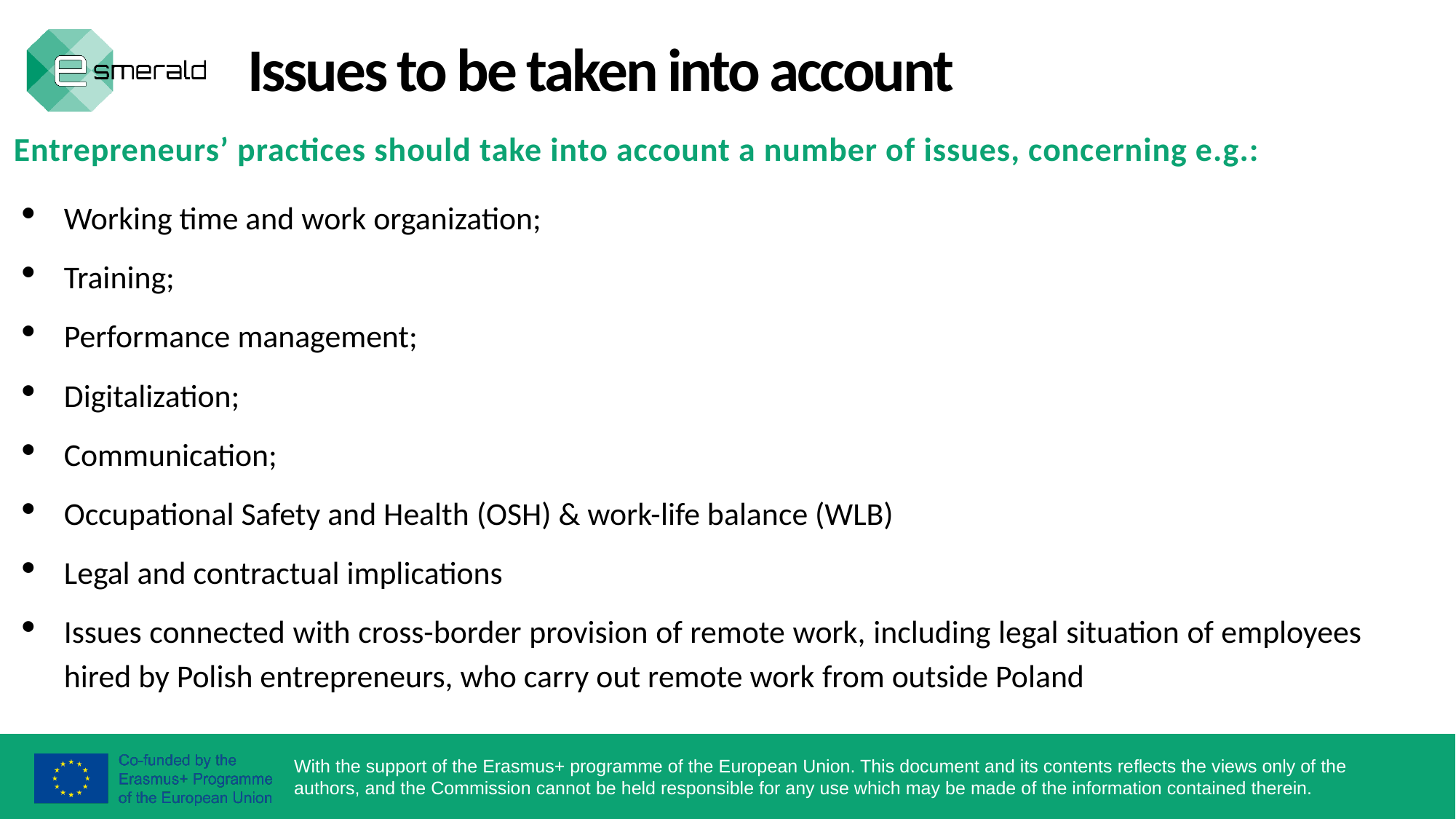

Issues to be taken into account
Entrepreneurs’ practices should take into account a number of issues, concerning e.g.:
Working time and work organization;
Training;
Performance management;
Digitalization;
Communication;
Occupational Safety and Health (OSH) & work-life balance (WLB)
Legal and contractual implications
Issues connected with cross-border provision of remote work, including legal situation of employees hired by Polish entrepreneurs, who carry out remote work from outside Poland